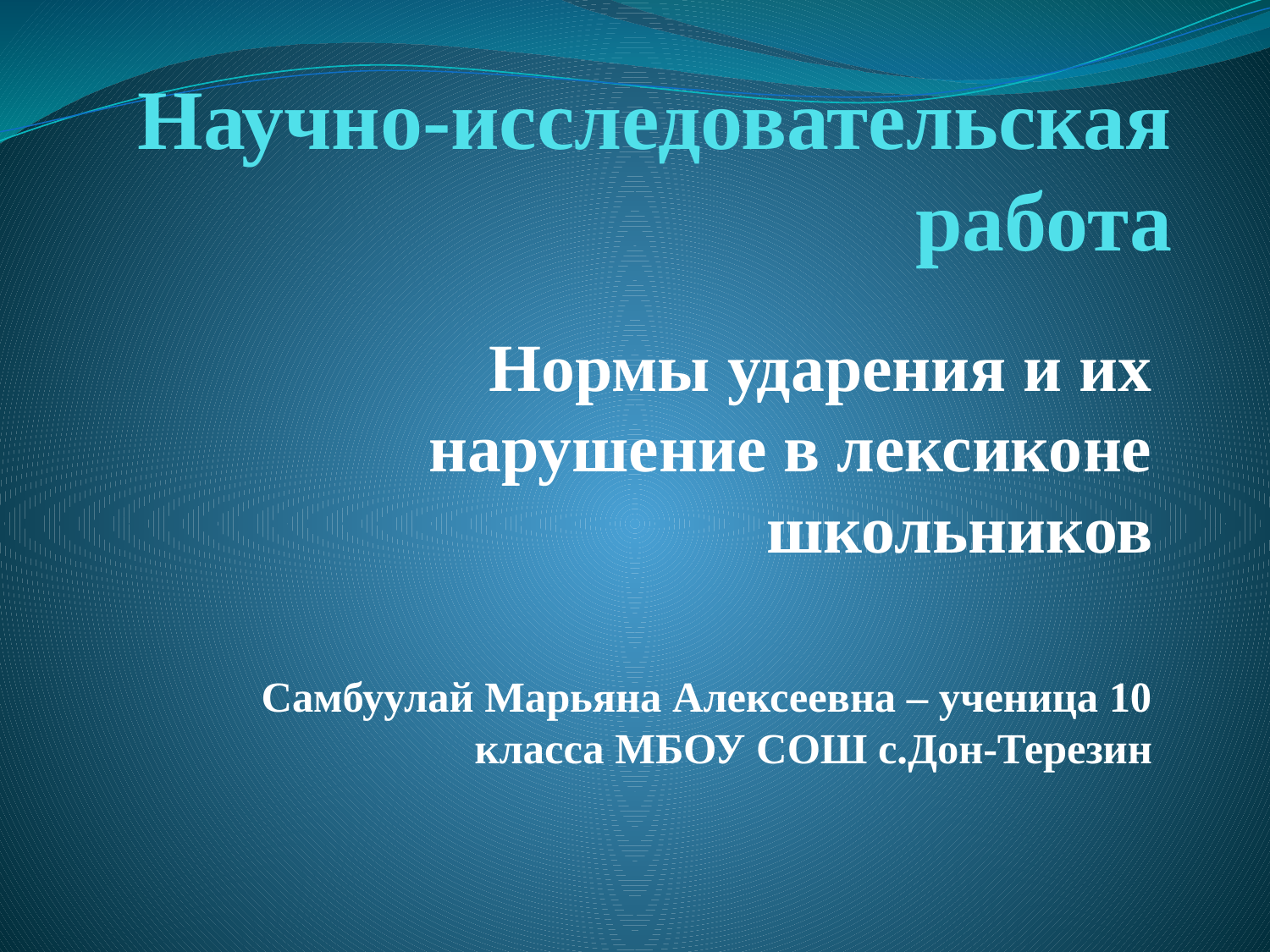

# Научно-исследовательская работа
Нормы ударения и их нарушение в лексиконе школьников

Самбуулай Марьяна Алексеевна – ученица 10 класса МБОУ СОШ с.Дон-Терезин